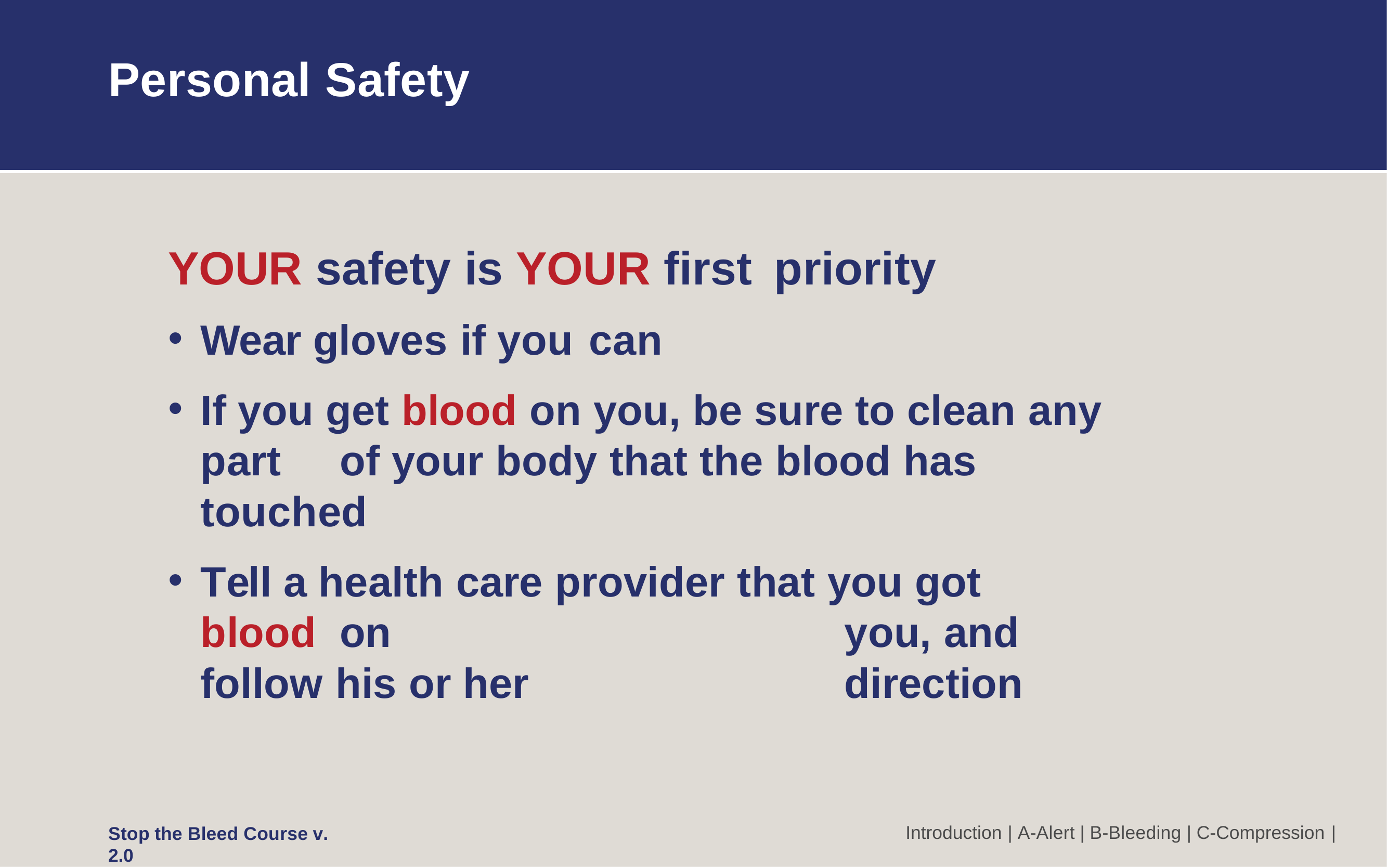

# Personal Safety
YOUR safety is YOUR first	priority
Wear gloves if you can
If you get blood on you, be sure to clean any  part	of your body that the blood has	touched
Tell a health care provider that you got blood  on	you, and follow his or her	direction
Introduction | A-Alert | B-Bleeding | C-Compression |
Stop the Bleed Course v. 2.0